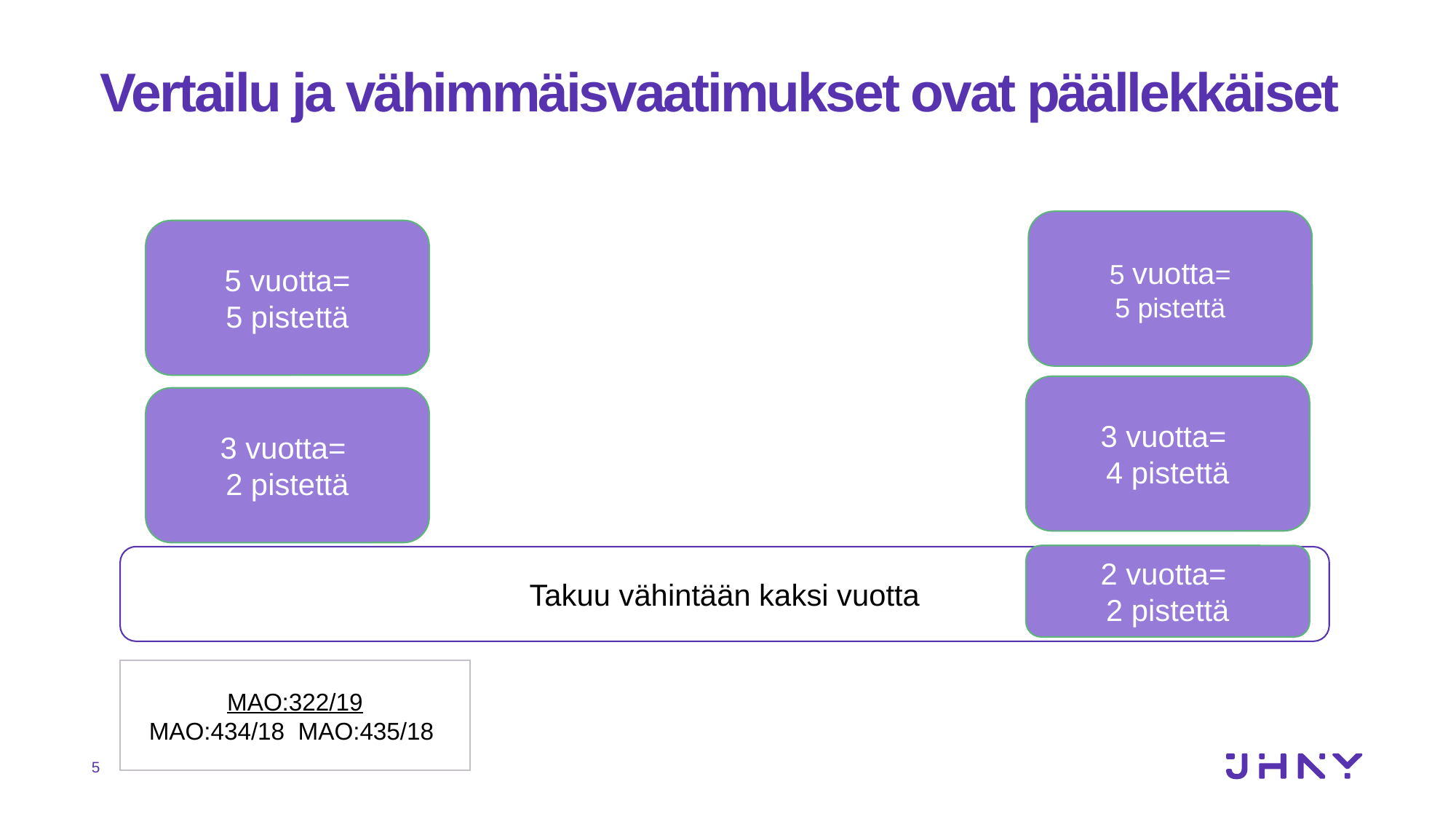

# Vertailu ja vähimmäisvaatimukset ovat päällekkäiset
5 vuotta=
5 pistettä
5 vuotta=
5 pistettä
3 vuotta=
4 pistettä
3 vuotta=
2 pistettä
2 vuotta=
2 pistettä
Takuu vähintään kaksi vuotta
MAO:322/19
MAO:434/18  MAO:435/18
5